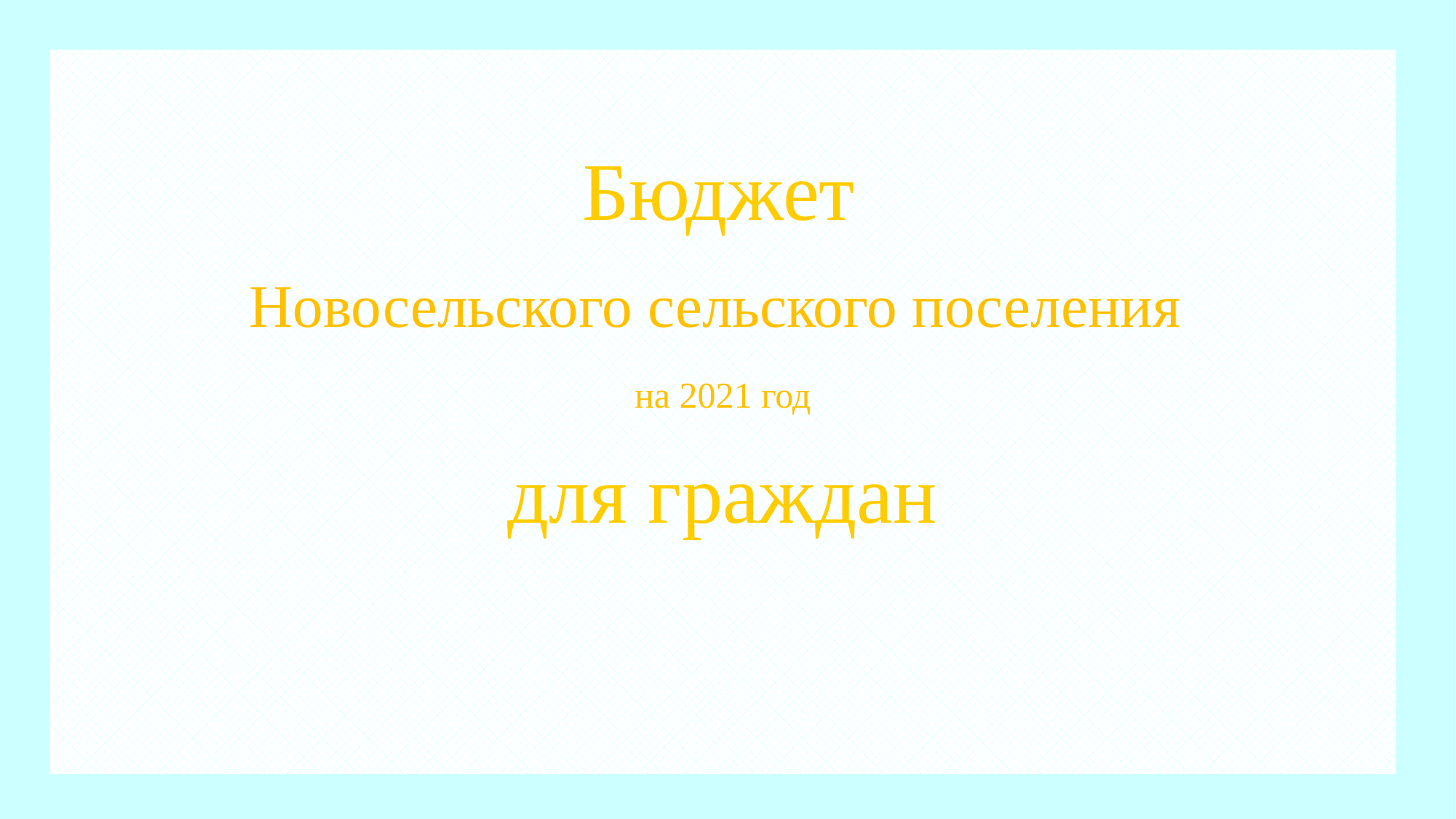

Бюджет
Новосельского сельского поселения
на 2021 год
для граждан